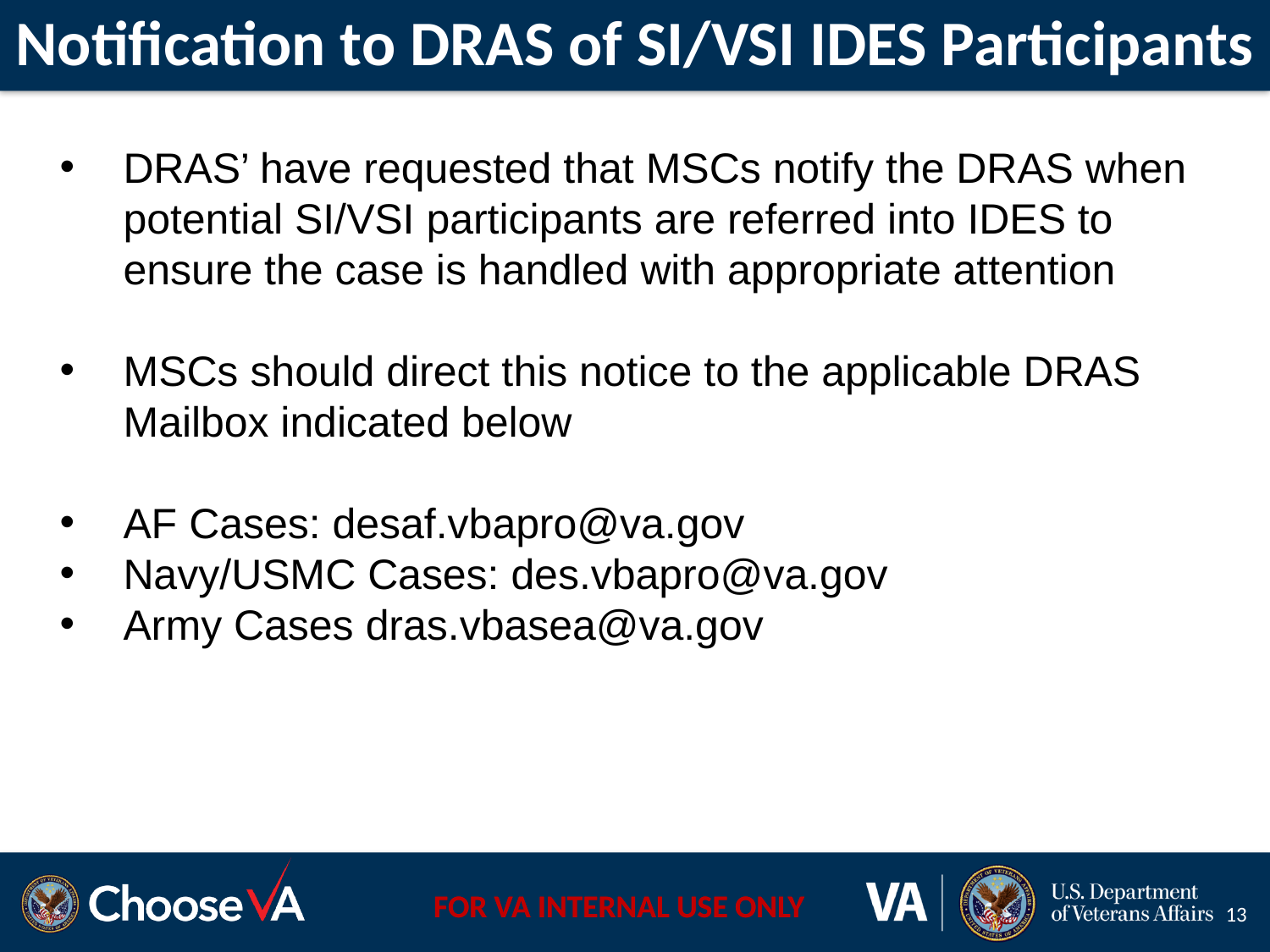

# Notification to DRAS of SI/VSI IDES Participants
DRAS’ have requested that MSCs notify the DRAS when potential SI/VSI participants are referred into IDES to ensure the case is handled with appropriate attention

MSCs should direct this notice to the applicable DRAS Mailbox indicated below

AF Cases: desaf.vbapro@va.gov
Navy/USMC Cases: des.vbapro@va.gov
Army Cases dras.vbasea@va.gov
13